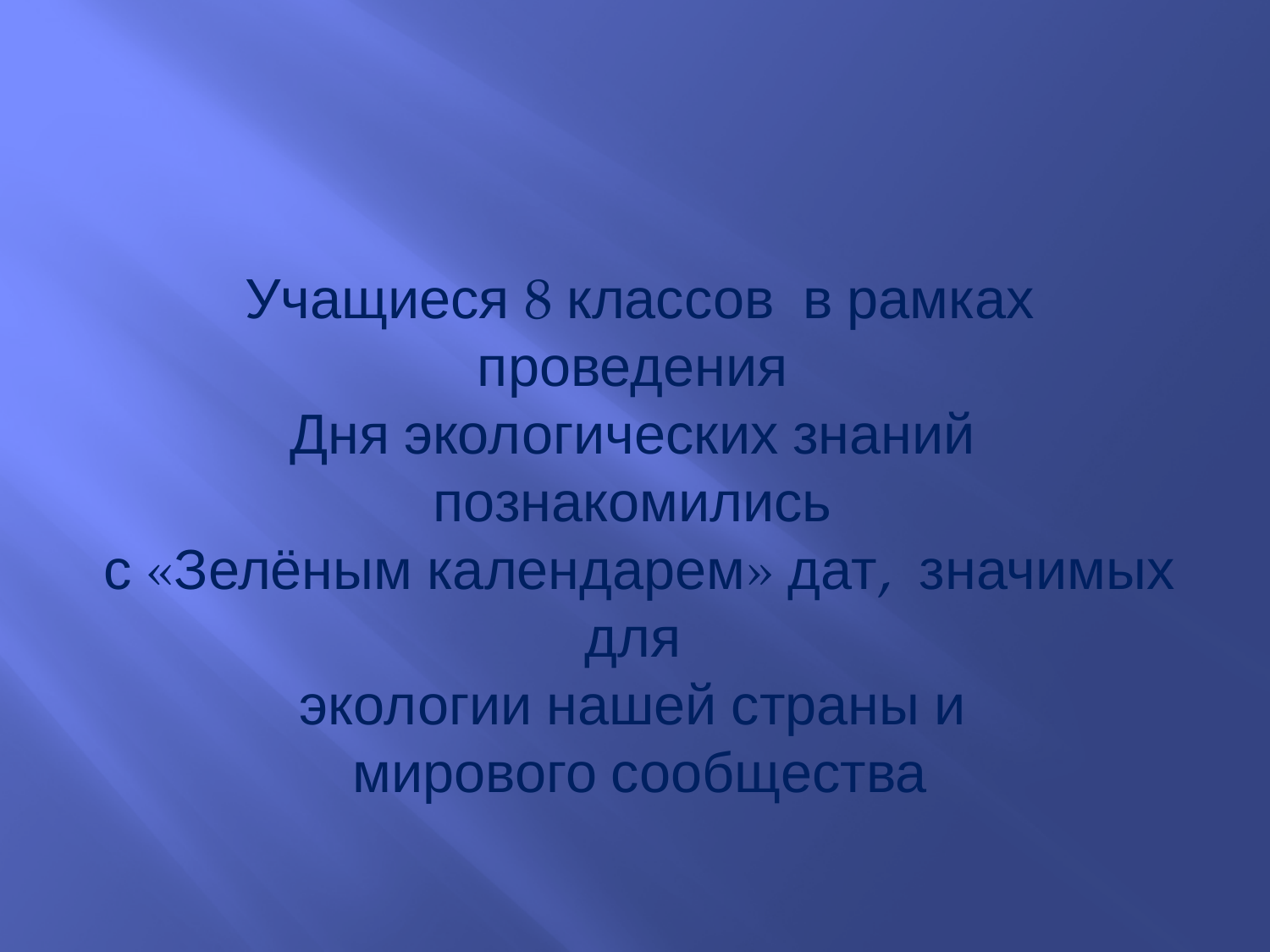

Учащиеся 8 классов  в рамках проведения
Дня экологических знаний  познакомились
с «Зелёным календарем» дат,  значимых для
экологии нашей страны и
мирового сообщества